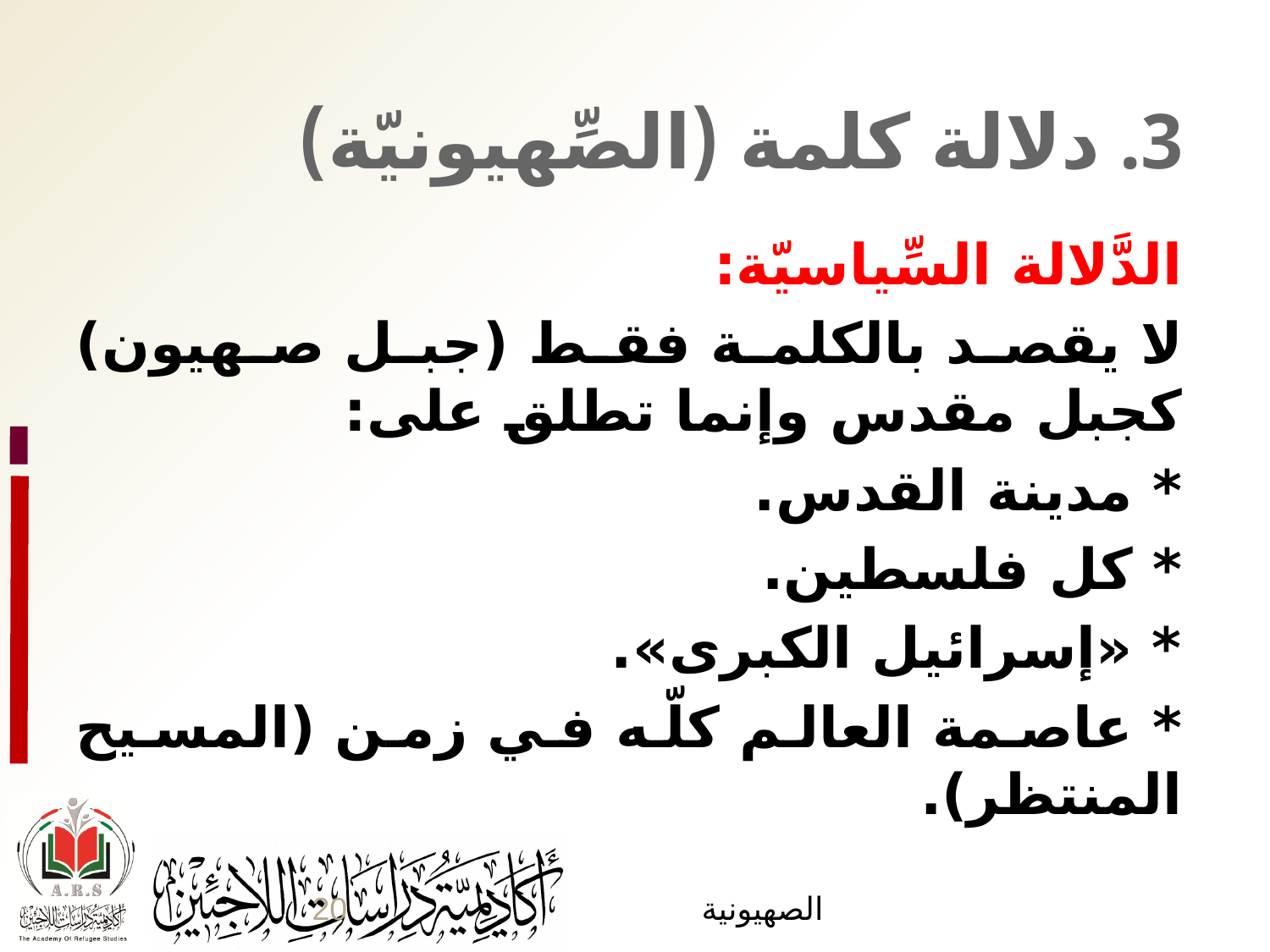

3. دلالة كلمة (الصِّهيونيّة)
	الدَّلالة السِّياسيّة:
	لا يقصد بالكلمة فقط (جبل صهيون) كجبل مقدس 	وإنما تطلق على:
	* مدينة القدس.
	* كل فلسطين.
	* «إسرائيل الكبرى».
	* عاصمة العالم كلّه في زمن (المسيح المنتظر).

20
الصهيونية